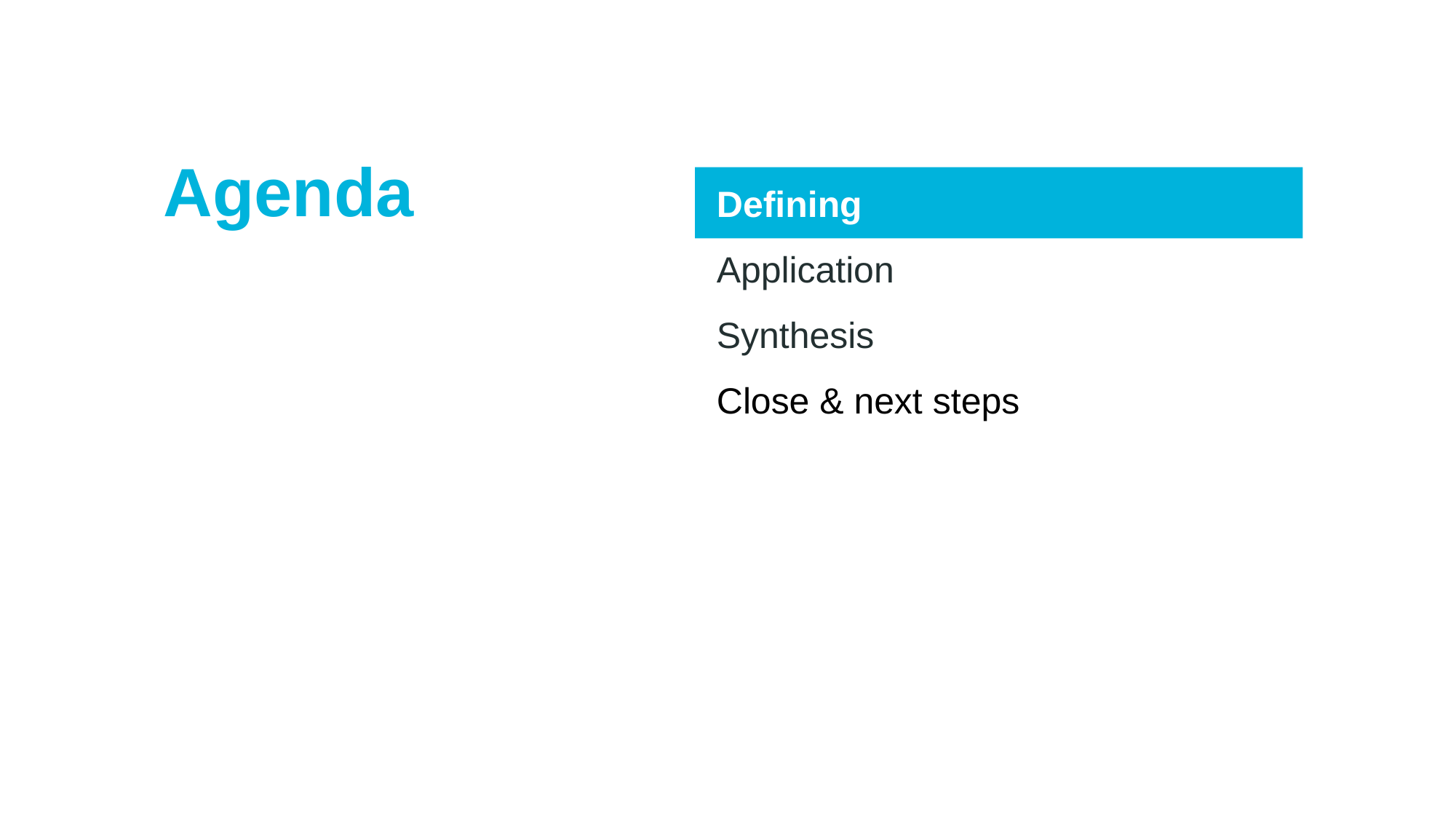

Defining
Application
Synthesis
Close & next steps
Agenda